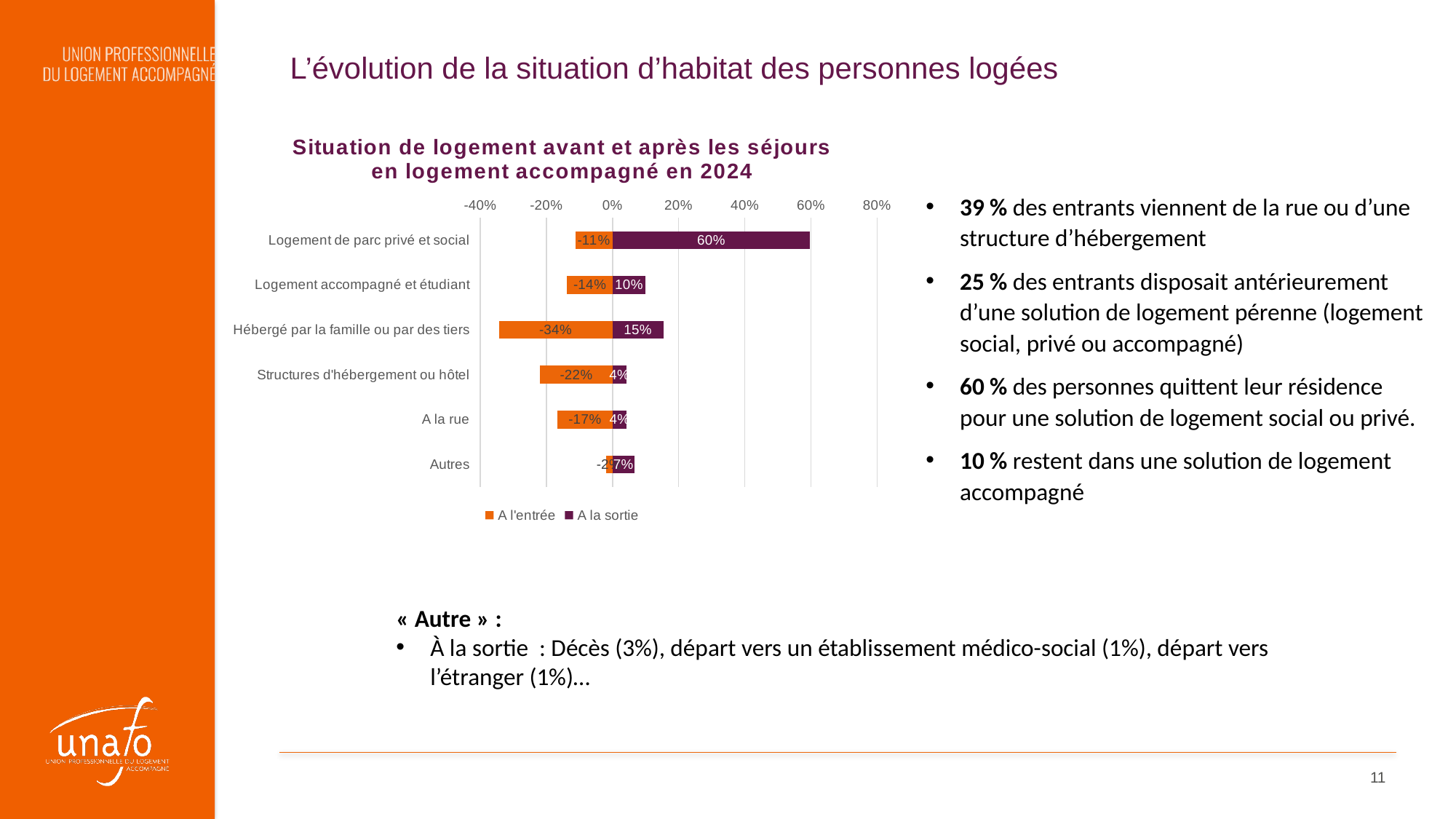

L’évolution de la situation d’habitat des personnes logées

### Chart: Situation de logement avant et après les séjours en logement accompagné en 2024

| Category | A l'entrée | A la sortie |
|---|---|---|
| Logement de parc privé et social | -0.11271824380246719 | 0.5977189944467666 |
| Logement accompagné et étudiant | -0.13746896307098097 | 0.09912223084731593 |
| Hébergé par la famille ou par des tiers | -0.3438694675442399 | 0.15352003343882487 |
| Structures d'hébergement ou hôtel | -0.21913057186773344 | 0.041380545769391534 |
| A la rue | -0.16623970362196036 | 0.04197766764196573 |
| Autres | -0.020573050092618117 | 0.06628052785573524 |
39 % des entrants viennent de la rue ou d’une structure d’hébergement
25 % des entrants disposait antérieurement d’une solution de logement pérenne (logement social, privé ou accompagné)
60 % des personnes quittent leur résidence pour une solution de logement social ou privé.
10 % restent dans une solution de logement accompagné
« Autre » :
À la sortie  : Décès (3%), départ vers un établissement médico-social (1%), départ vers l’étranger (1%)…